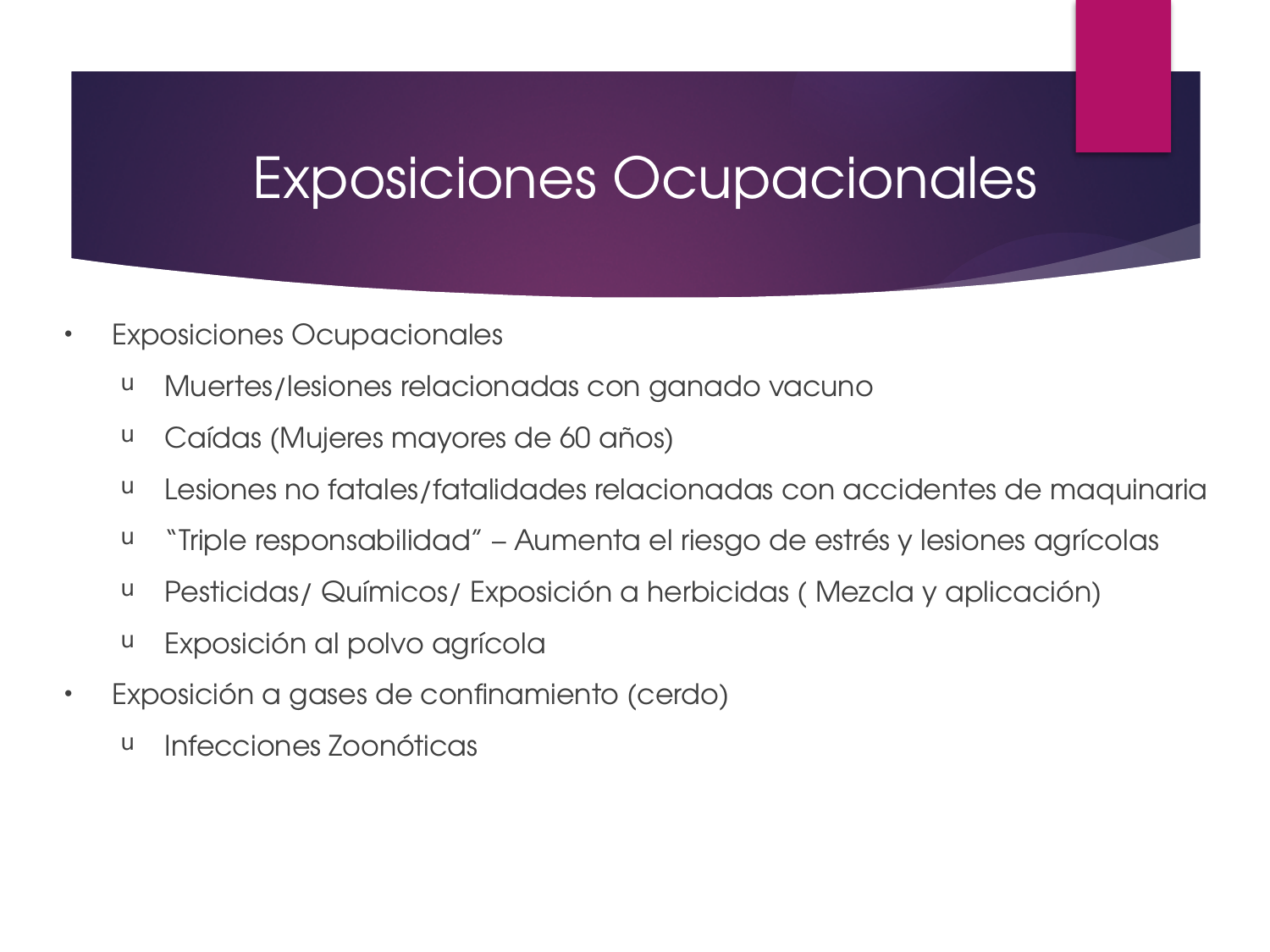

# Exposiciones Ocupacionales
Exposiciones Ocupacionales
Muertes/lesiones relacionadas con ganado vacuno
Caídas (Mujeres mayores de 60 años)
Lesiones no fatales/fatalidades relacionadas con accidentes de maquinaria
“Triple responsabilidad” – Aumenta el riesgo de estrés y lesiones agrícolas
Pesticidas/ Químicos/ Exposición a herbicidas ( Mezcla y aplicación)
Exposición al polvo agrícola
Exposición a gases de confinamiento (cerdo)
Infecciones Zoonóticas